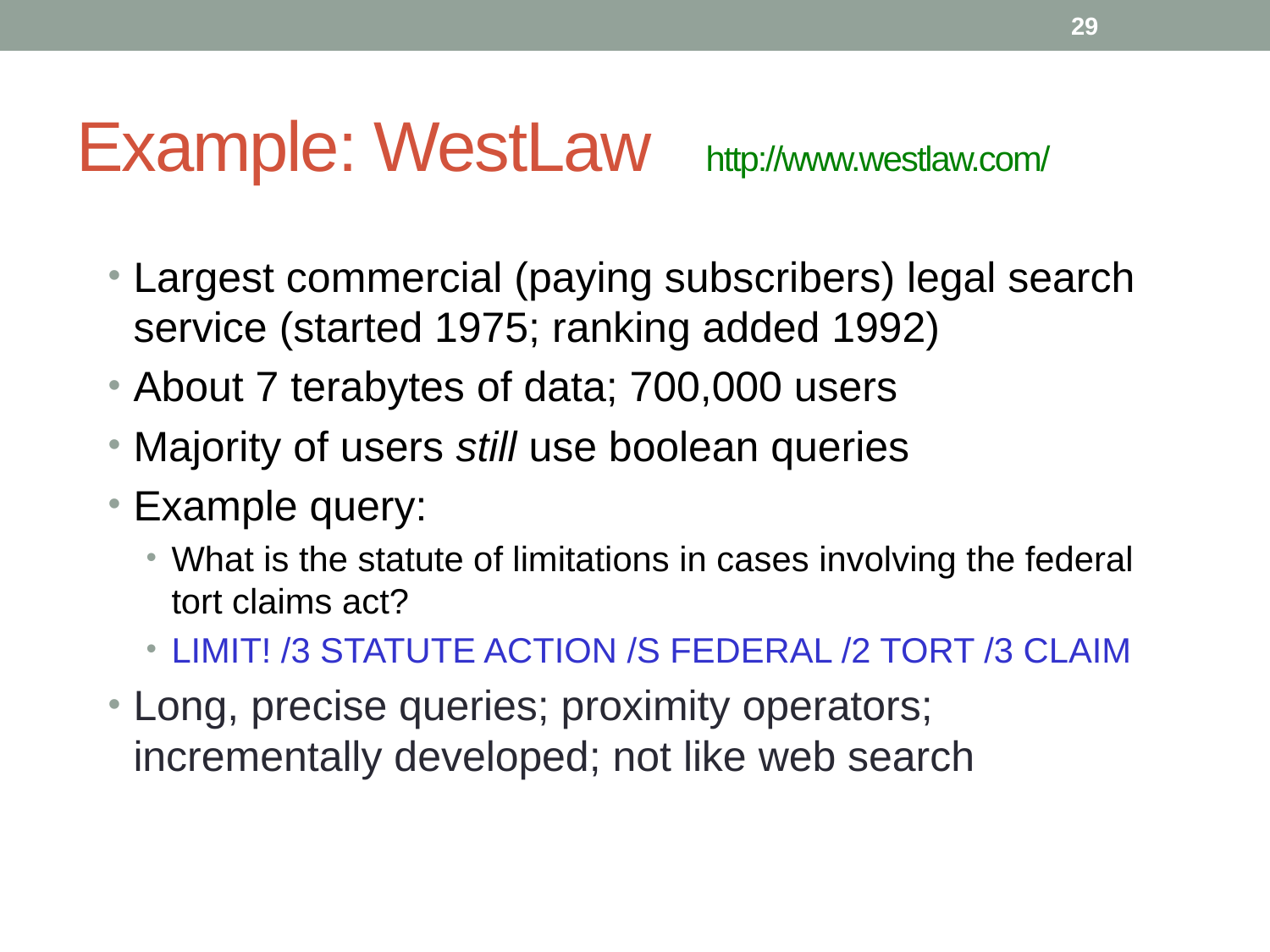

29
# Example: WestLaw   http://www.westlaw.com/
Largest commercial (paying subscribers) legal search service (started 1975; ranking added 1992)
About 7 terabytes of data; 700,000 users
Majority of users still use boolean queries
Example query:
What is the statute of limitations in cases involving the federal tort claims act?
LIMIT! /3 STATUTE ACTION /S FEDERAL /2 TORT /3 CLAIM
Long, precise queries; proximity operators; incrementally developed; not like web search